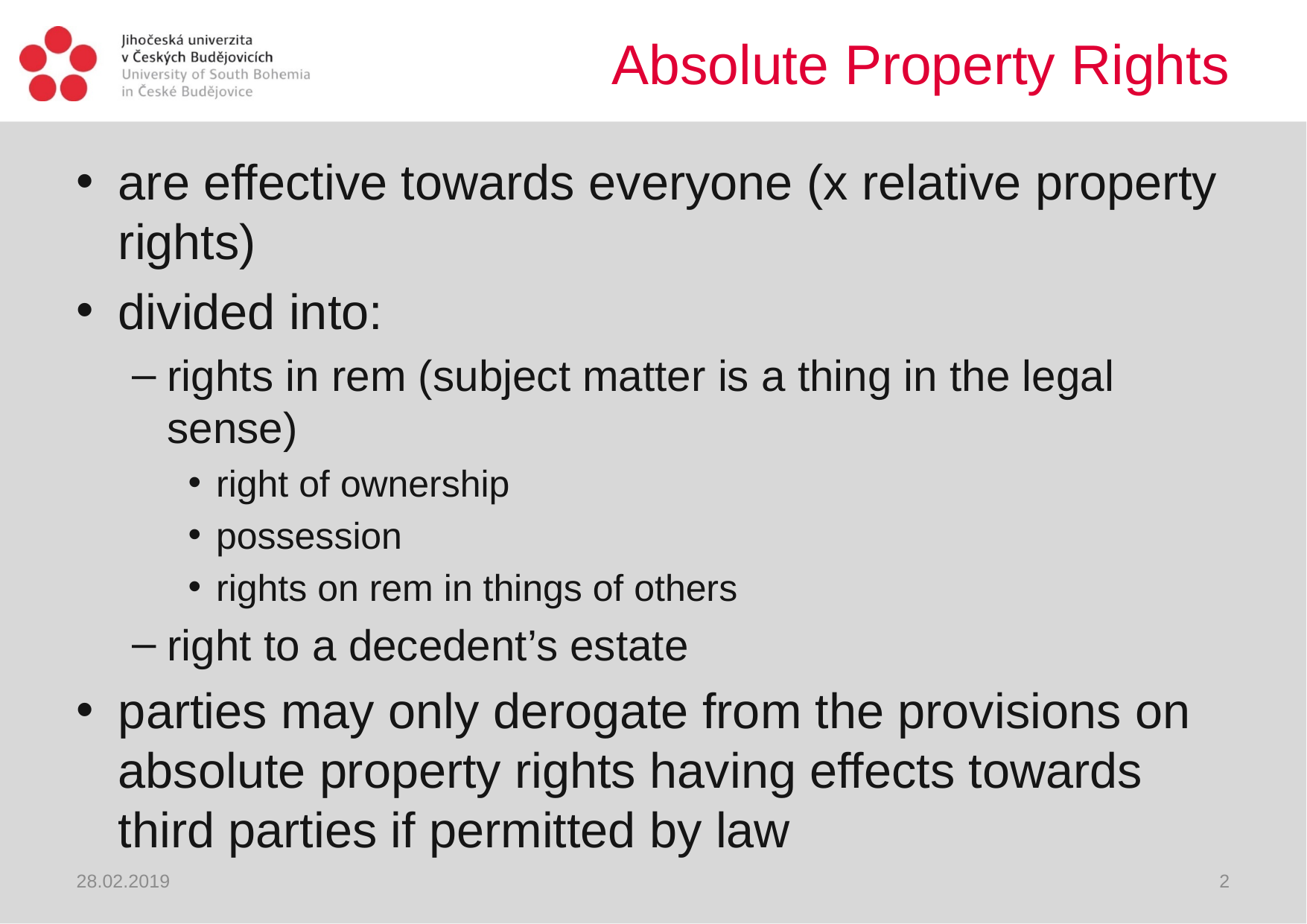

# Absolute Property Rights
are effective towards everyone (x relative property rights)
divided into:
rights in rem (subject matter is a thing in the legal sense)
right of ownership
possession
rights on rem in things of others
right to a decedent’s estate
parties may only derogate from the provisions on absolute property rights having effects towards third parties if permitted by law

28.02.2019
2